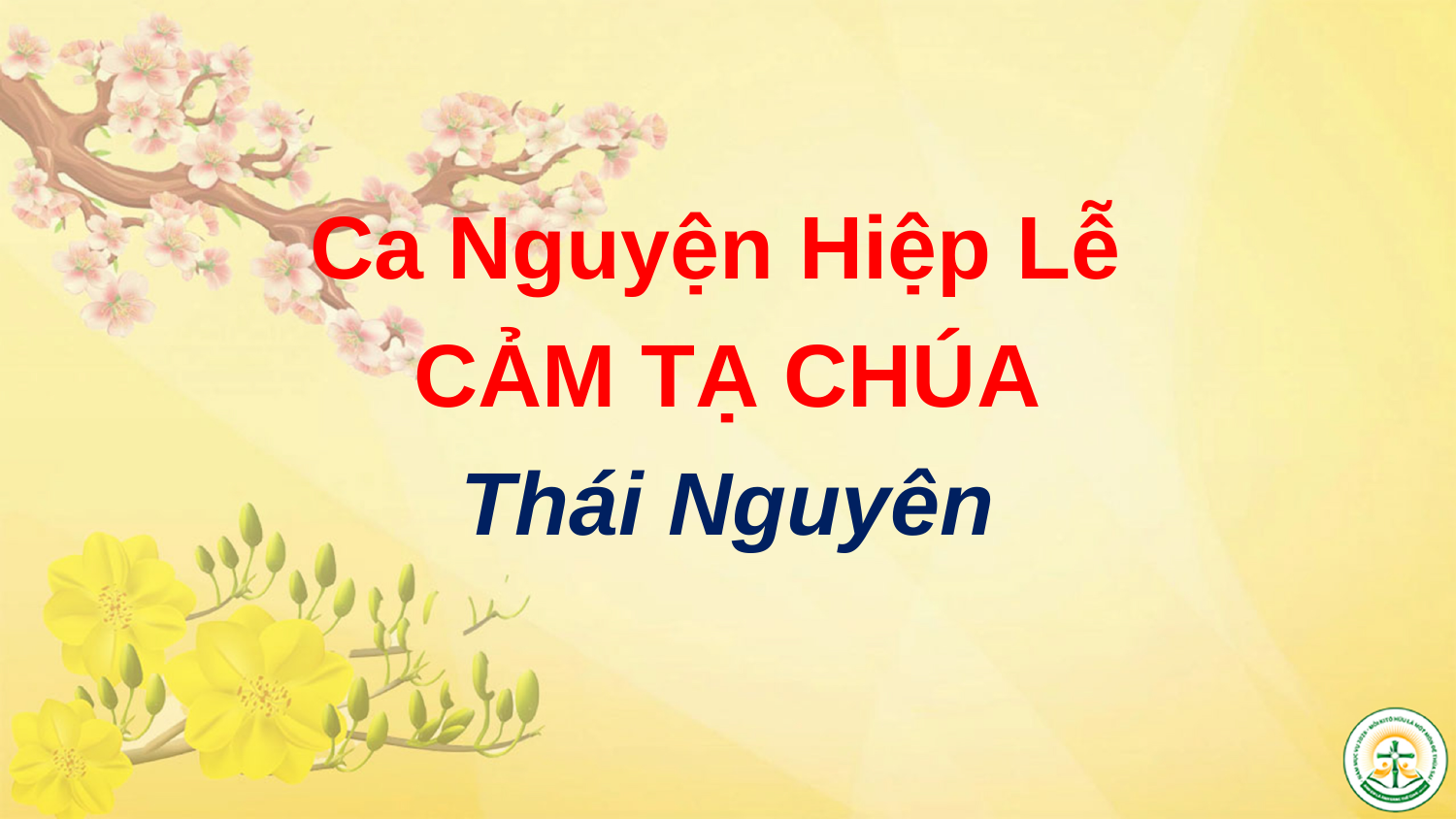

# Ca Nguyện Hiệp Lễ CẢM TẠ CHÚA Thái Nguyên